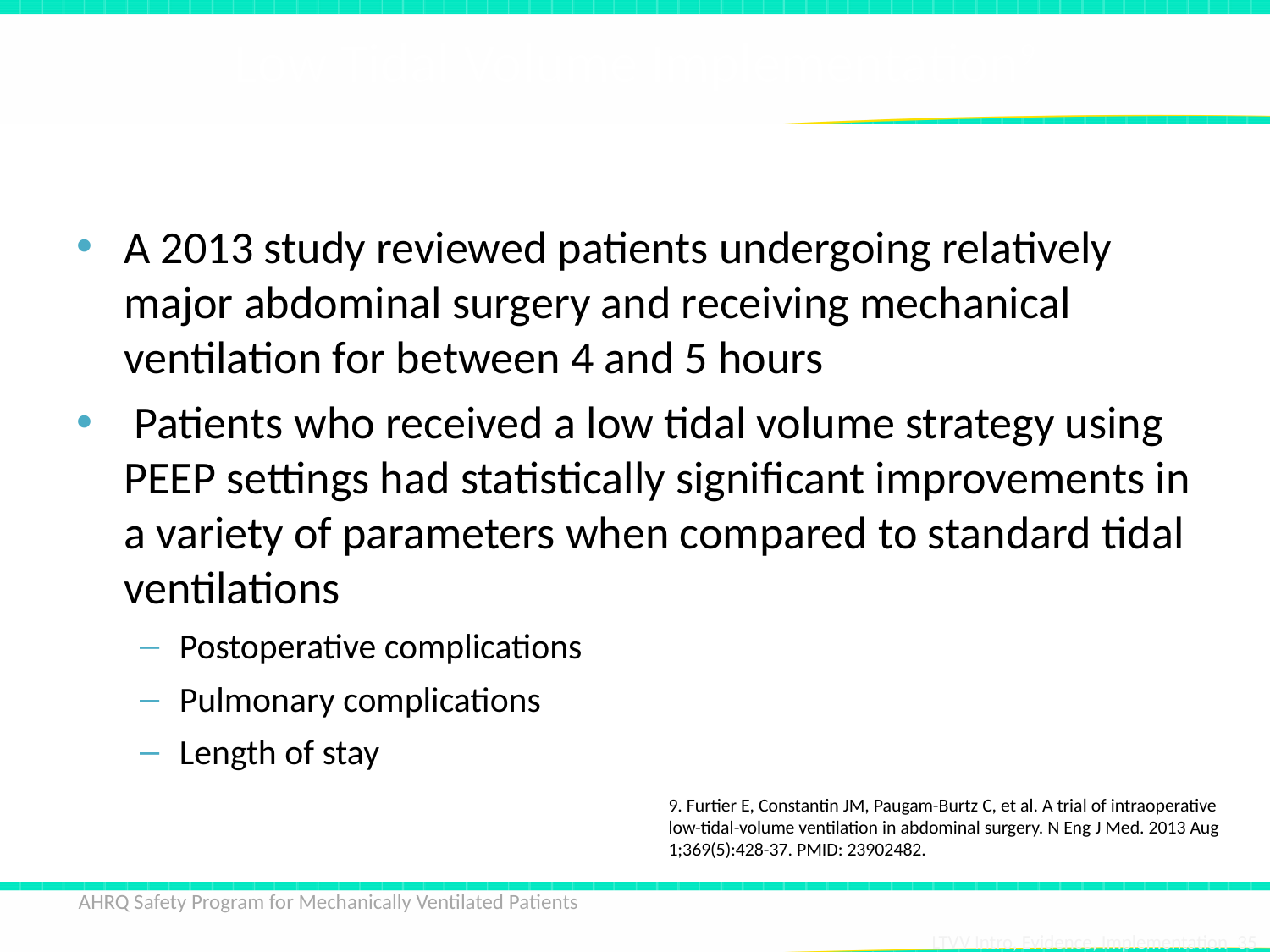

# Low Tidal Volume Implementation9
A 2013 study reviewed patients undergoing relatively major abdominal surgery and receiving mechanical ventilation for between 4 and 5 hours
 Patients who received a low tidal volume strategy using PEEP settings had statistically significant improvements in a variety of parameters when compared to standard tidal ventilations
Postoperative complications
Pulmonary complications
Length of stay
9. Furtier E, Constantin JM, Paugam-Burtz C, et al. A trial of intraoperative low-tidal-volume ventilation in abdominal surgery. N Eng J Med. 2013 Aug 1;369(5):428-37. PMID: 23902482.